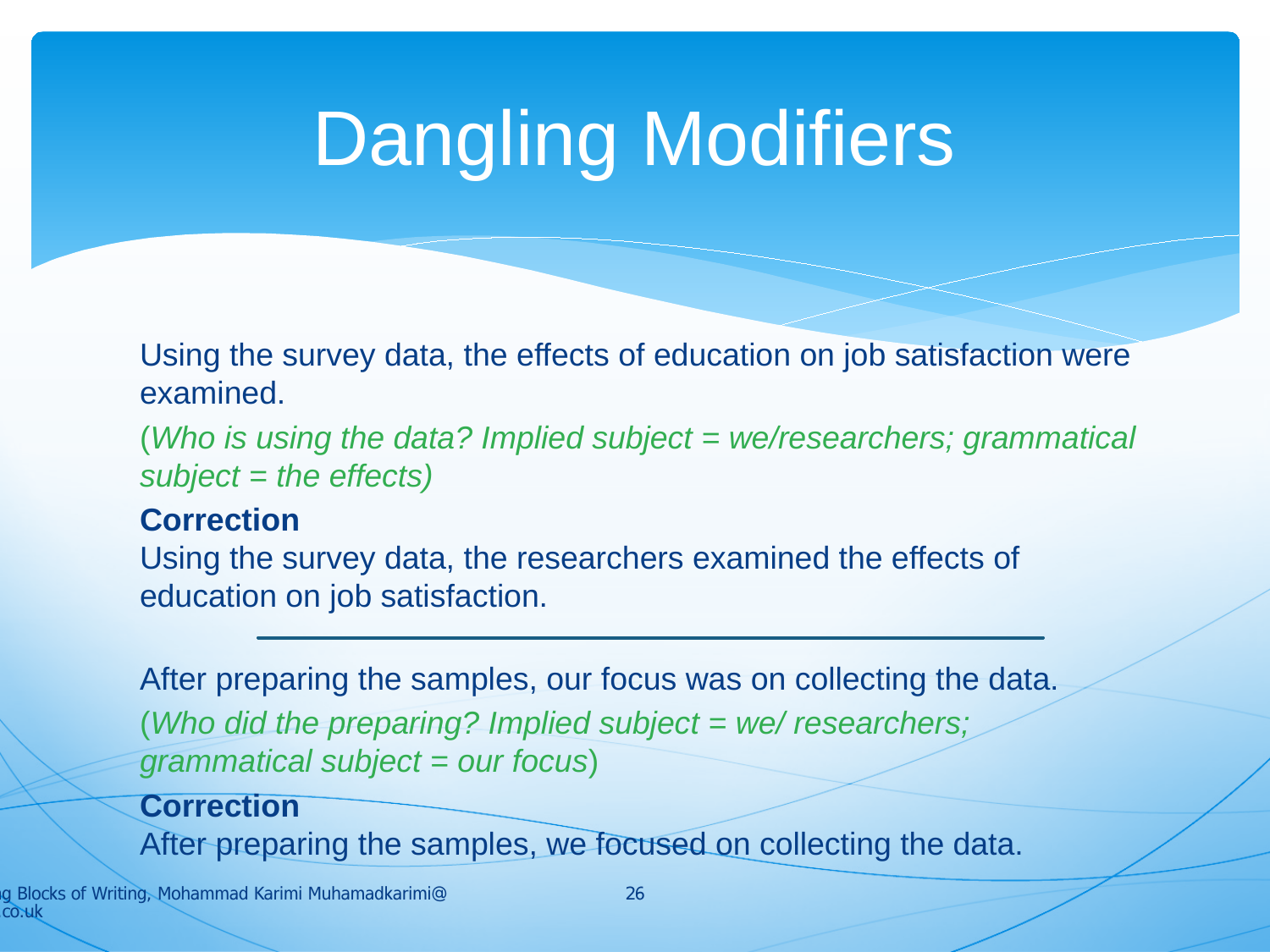

# Dangling Modifiers
Using the survey data, the effects of education on job satisfaction were examined.
(Who is using the data? Implied subject = we/researchers; grammatical subject = the effects)
Correction 
Using the survey data, the researchers examined the effects of education on job satisfaction.
After preparing the samples, our focus was on collecting the data.
(Who did the preparing? Implied subject = we/ researchers; grammatical subject = our focus)
Correction 
After preparing the samples, we focused on collecting the data.

26
Building Blocks of Writing, Mohammad Karimi Muhamadkarimi@yahoo.co.uk